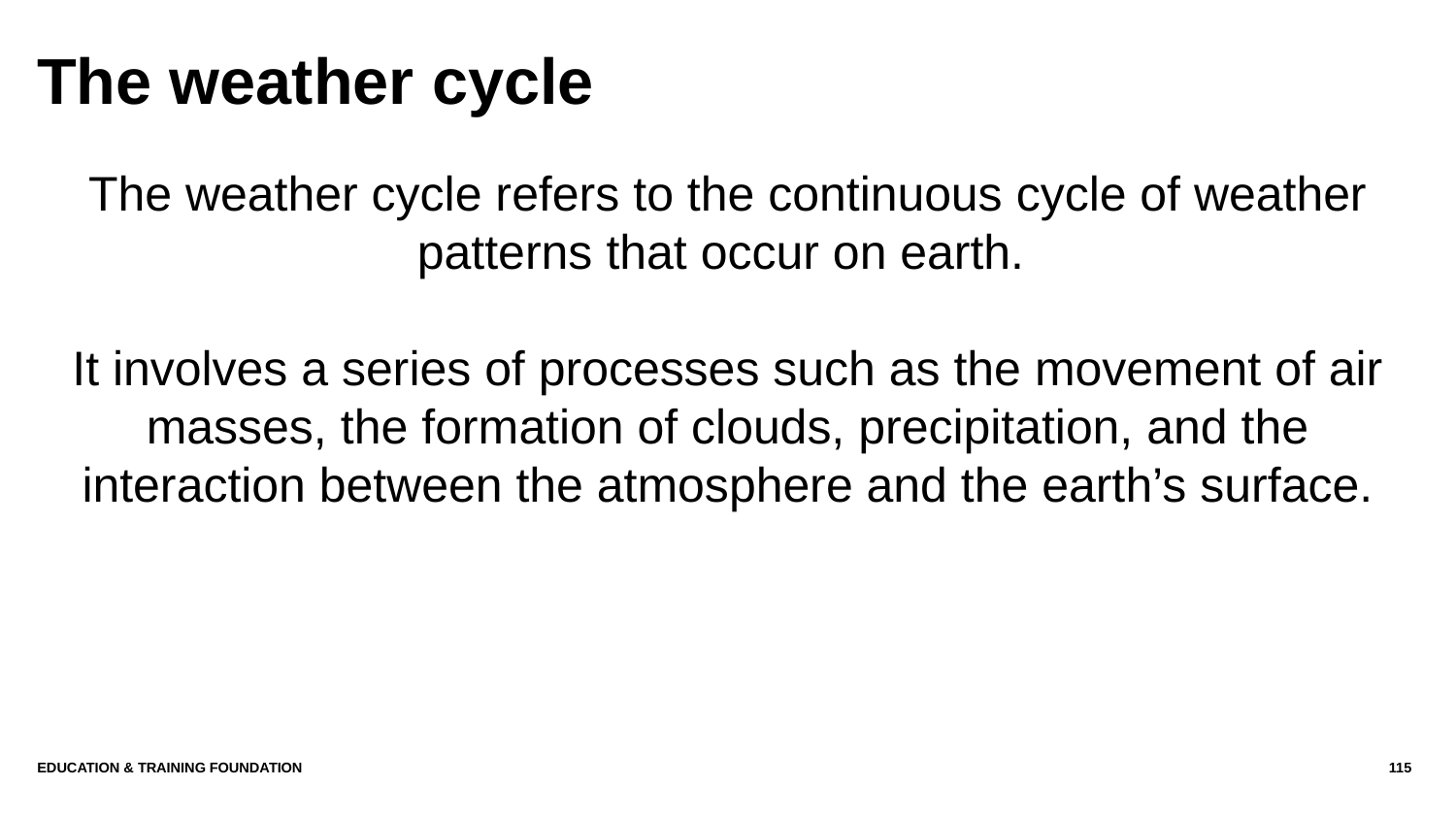

# The weather cycle
The weather cycle refers to the continuous cycle of weather patterns that occur on earth.

It involves a series of processes such as the movement of air masses, the formation of clouds, precipitation, and the interaction between the atmosphere and the earth’s surface.

Education & Training Foundation
115